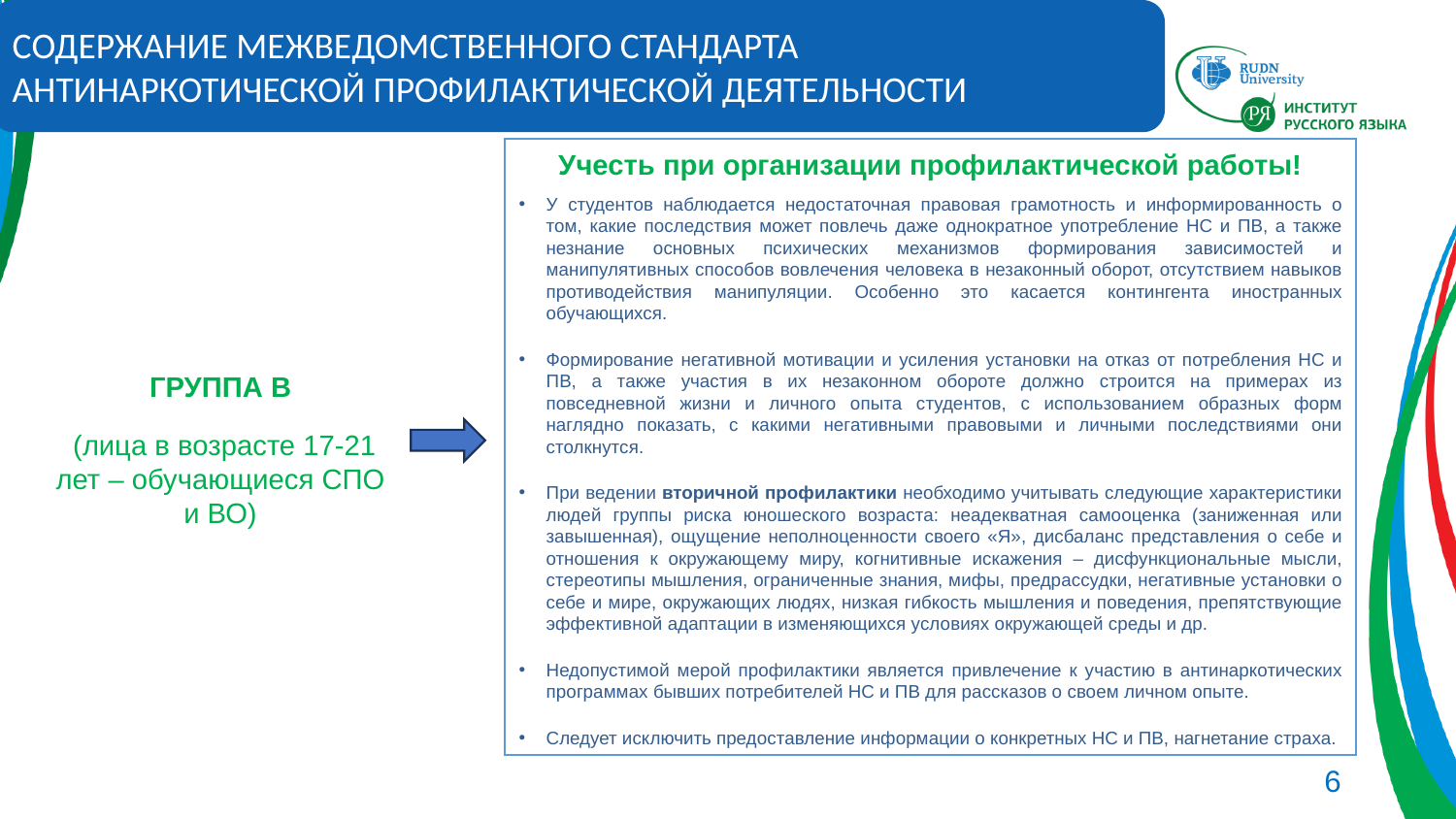

СОДЕРЖАНИЕ МЕЖВЕДОМСТВЕННОГО СТАНДАРТА АНТИНАРКОТИЧЕСКОЙ ПРОФИЛАКТИЧЕСКОЙ ДЕЯТЕЛЬНОСТИ
Учесть при организации профилактической работы!
У студентов наблюдается недостаточная правовая грамотность и информированность о том, какие последствия может повлечь даже однократное употребление НС и ПВ, а также незнание основных психических механизмов формирования зависимостей и манипулятивных способов вовлечения человека в незаконный оборот, отсутствием навыков противодействия манипуляции. Особенно это касается контингента иностранных обучающихся.
Формирование негативной мотивации и усиления установки на отказ от потребления НС и ПВ, а также участия в их незаконном обороте должно строится на примерах из повседневной жизни и личного опыта студентов, с использованием образных форм наглядно показать, с какими негативными правовыми и личными последствиями они столкнутся.
При ведении вторичной профилактики необходимо учитывать следующие характеристики людей группы риска юношеского возраста: неадекватная самооценка (заниженная или завышенная), ощущение неполноценности своего «Я», дисбаланс представления о себе и отношения к окружающему миру, когнитивные искажения – дисфункциональные мысли, стереотипы мышления, ограниченные знания, мифы, предрассудки, негативные установки о себе и мире, окружающих людях, низкая гибкость мышления и поведения, препятствующие эффективной адаптации в изменяющихся условиях окружающей среды и др.
Недопустимой мерой профилактики является привлечение к участию в антинаркотических программах бывших потребителей НС и ПВ для рассказов о своем личном опыте.
Следует исключить предоставление информации о конкретных НС и ПВ, нагнетание страха.
ГРУППА В
 (лица в возрасте 17-21 лет – обучающиеся СПО и ВО)

6